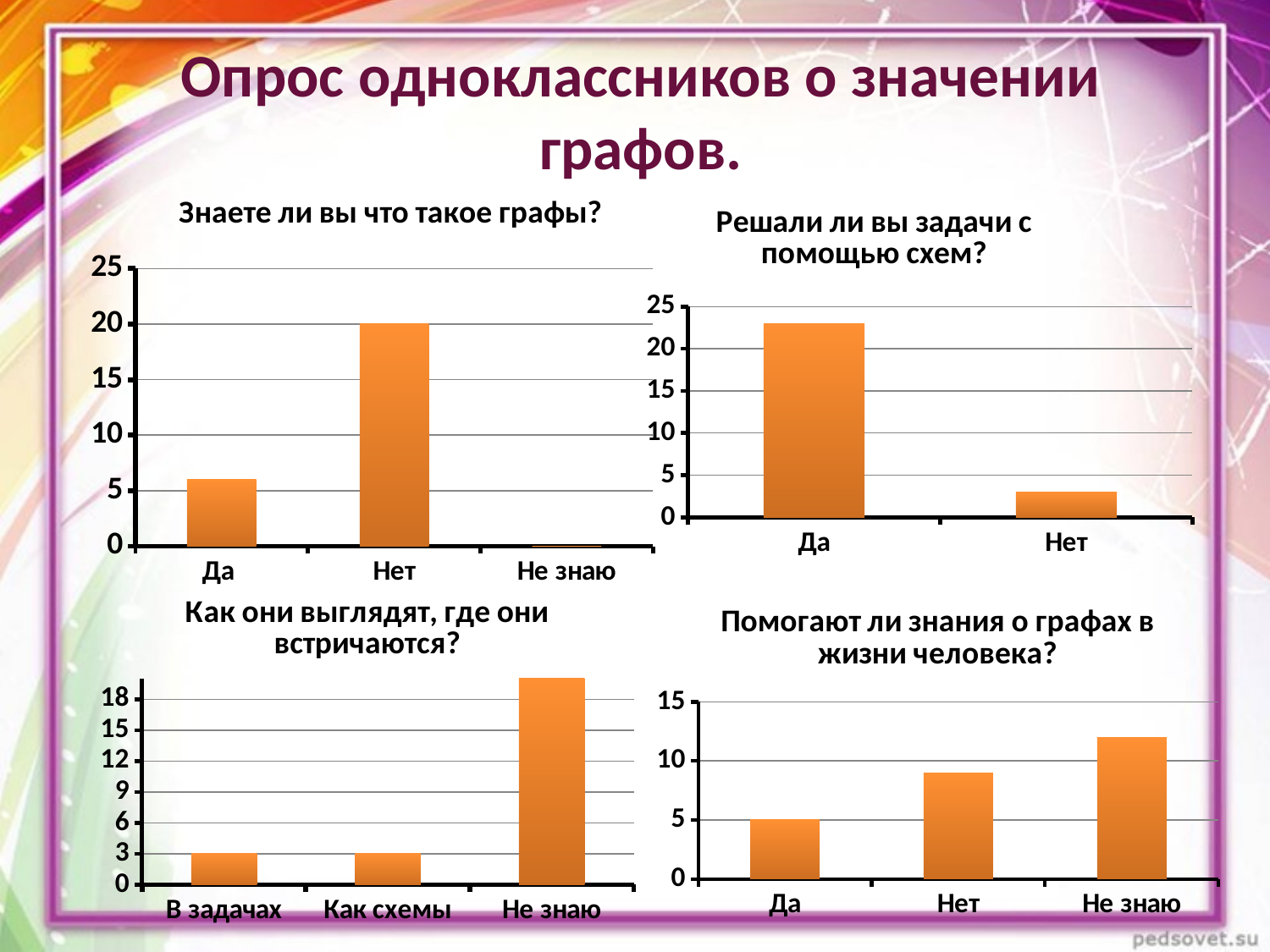

# Опрос одноклассников о значении графов.

### Chart:

| Category | Знаете ли вы что такое графы? |
|---|---|
| Да  | 6.0 |
| Нет | 20.0 |
| Не знаю | 0.0 |

### Chart:

| Category | Решали ли вы задачи с помощью схем? |
|---|---|
| Да | 23.0 |
| Нет | 3.0 |

### Chart:

| Category | Как они выглядят, где они встричаются? |
|---|---|
| В задачах | 3.0 |
| Как схемы | 3.0 |
| Не знаю | 20.0 |

### Chart: Помогают ли знания о графах в жизни человека?

| Category |  |
|---|---|
| Да | 5.0 |
| Нет | 9.0 |
| Не знаю | 12.0 |